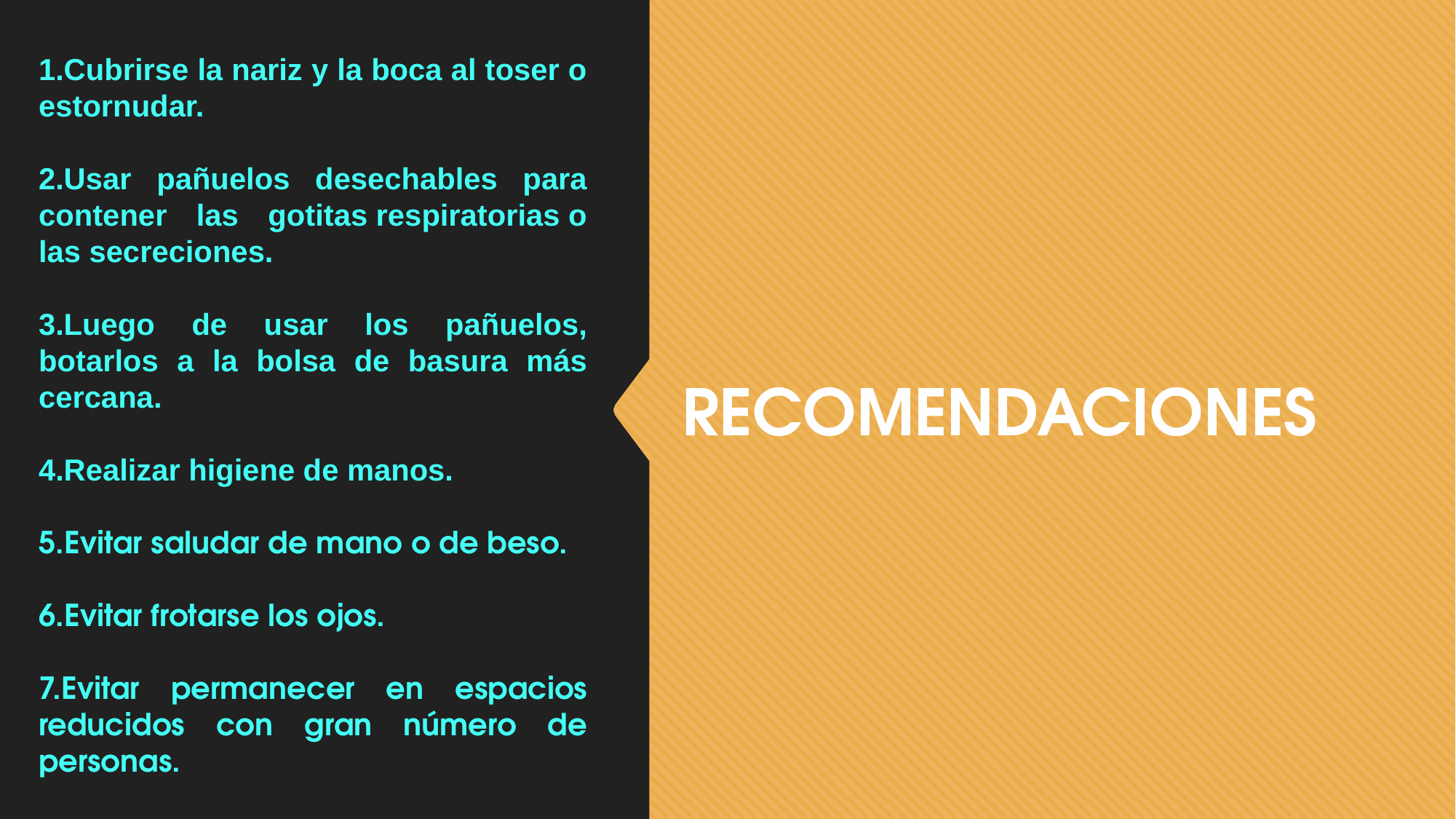

Cubrirse la nariz y la boca al toser o estornudar.

Usar pañuelos desechables para contener las gotitas respiratorias o las secreciones.

Luego de usar los pañuelos, botarlos a la bolsa de basura más cercana.

Realizar higiene de manos.

Evitar saludar de mano o de beso.

Evitar frotarse los ojos.

Evitar permanecer en espacios reducidos con gran número de personas.
RECOMENDACIONES